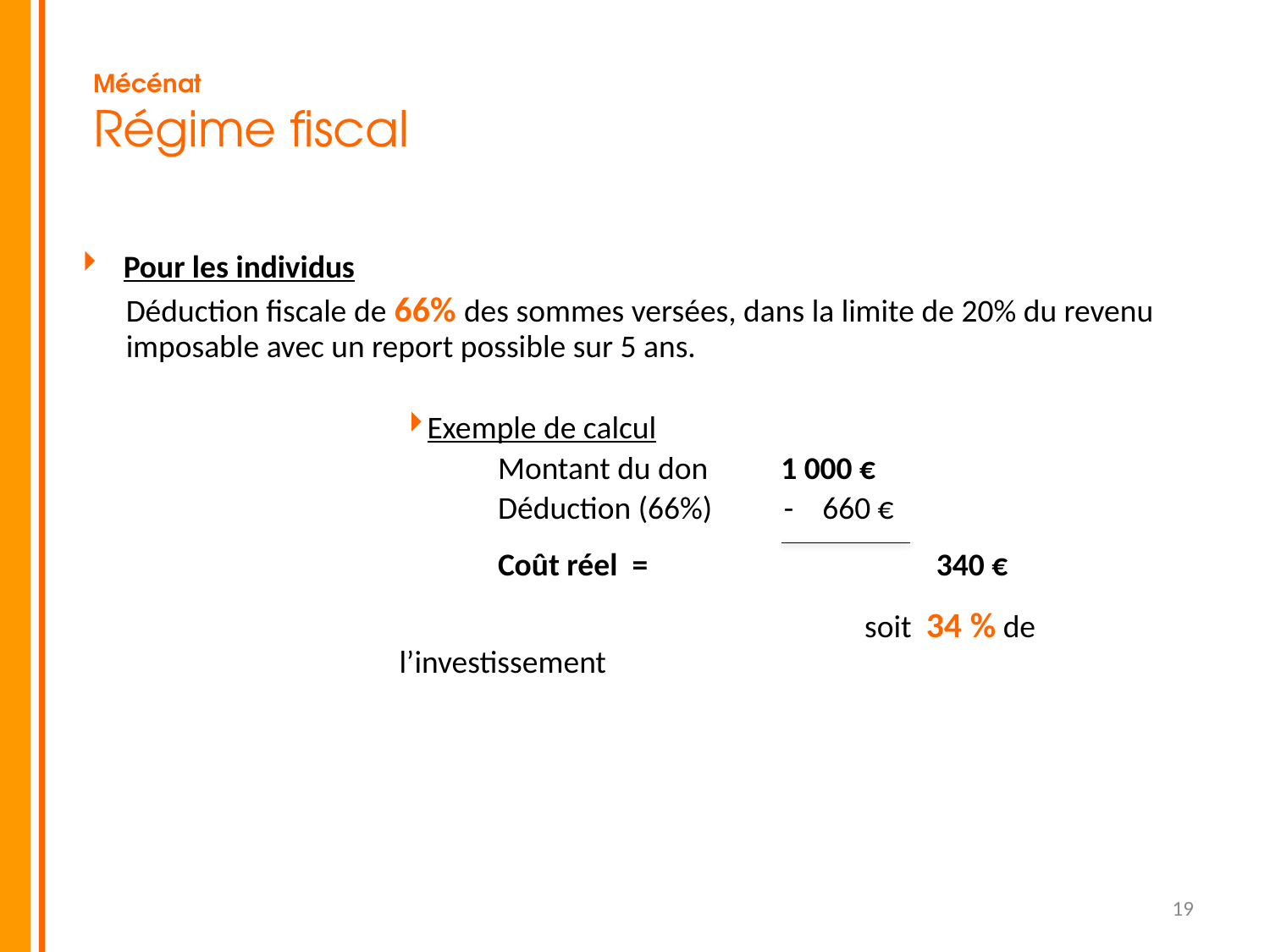

Mécénat
Régime fiscal

Pour les individus
Déduction fiscale de 66% des sommes versées, dans la limite de 20% du revenu imposable avec un report possible sur 5 ans.

Exemple de calcul
Montant du don 	    1 000 €
Déduction (66%)          -    660 €
Coût réel  =     		        340 €

	                                               soit  34 % de l’investissement

19